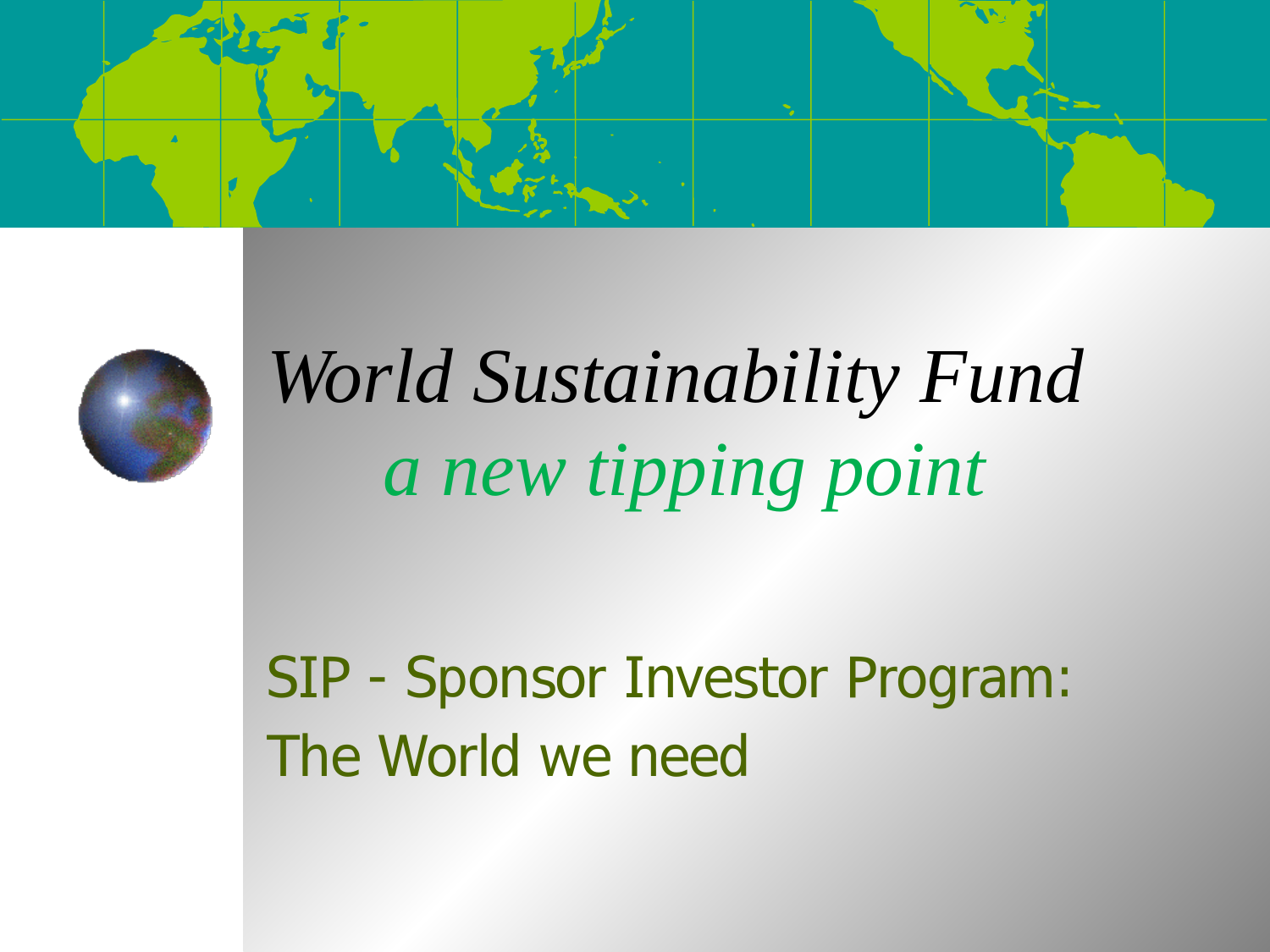

# World Sustainability Fund a new tipping point
SIP - Sponsor Investor Program:
The World we need